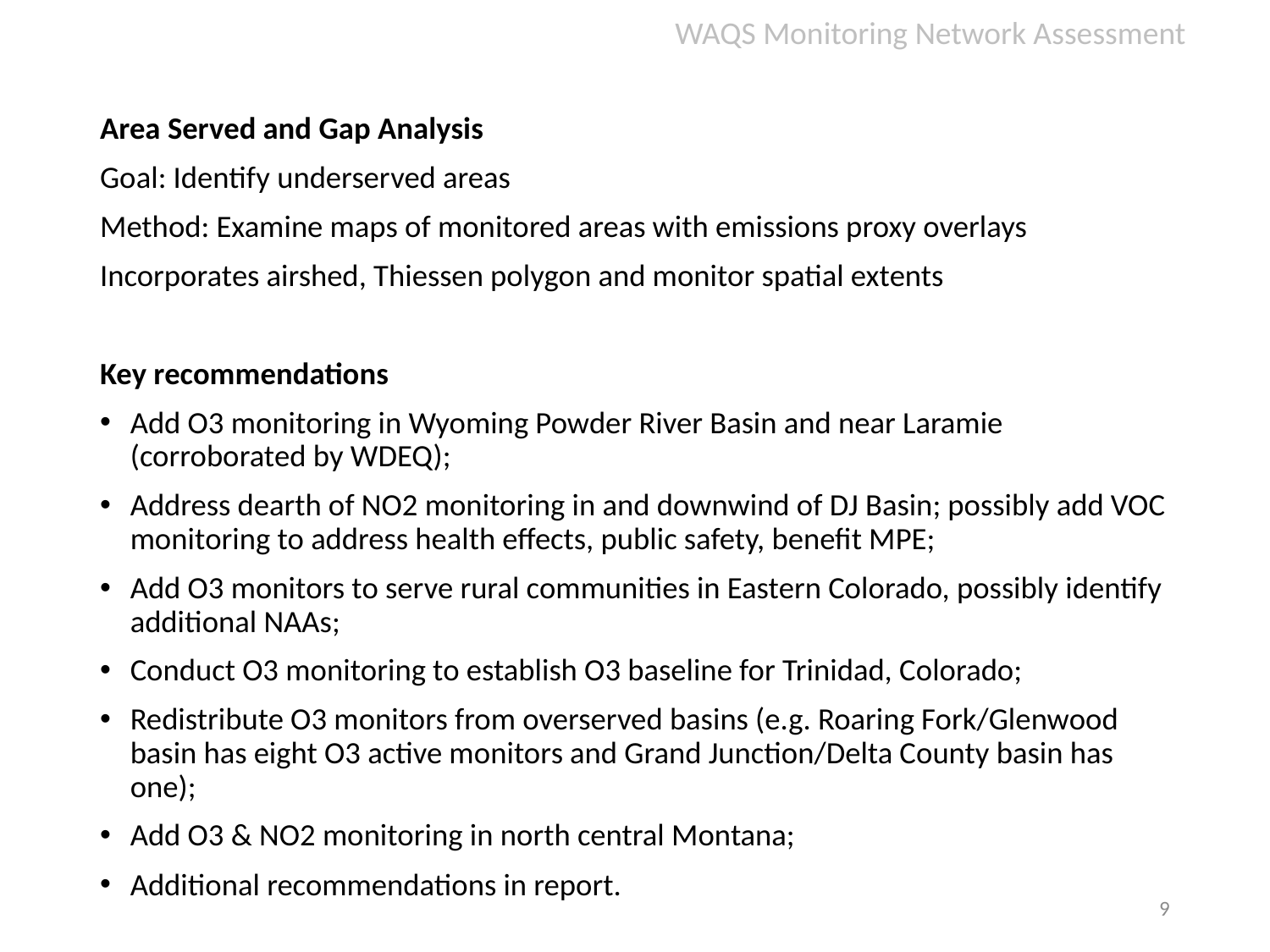

# WAQS Monitoring Network Assessment
Area Served and Gap Analysis
Goal: Identify underserved areas
Method: Examine maps of monitored areas with emissions proxy overlays
Incorporates airshed, Thiessen polygon and monitor spatial extents

Key recommendations
Add O3 monitoring in Wyoming Powder River Basin and near Laramie (corroborated by WDEQ);
Address dearth of NO2 monitoring in and downwind of DJ Basin; possibly add VOC monitoring to address health effects, public safety, benefit MPE;
Add O3 monitors to serve rural communities in Eastern Colorado, possibly identify additional NAAs;
Conduct O3 monitoring to establish O3 baseline for Trinidad, Colorado;
Redistribute O3 monitors from overserved basins (e.g. Roaring Fork/Glenwood basin has eight O3 active monitors and Grand Junction/Delta County basin has one);
Add O3 & NO2 monitoring in north central Montana;
Additional recommendations in report.
9